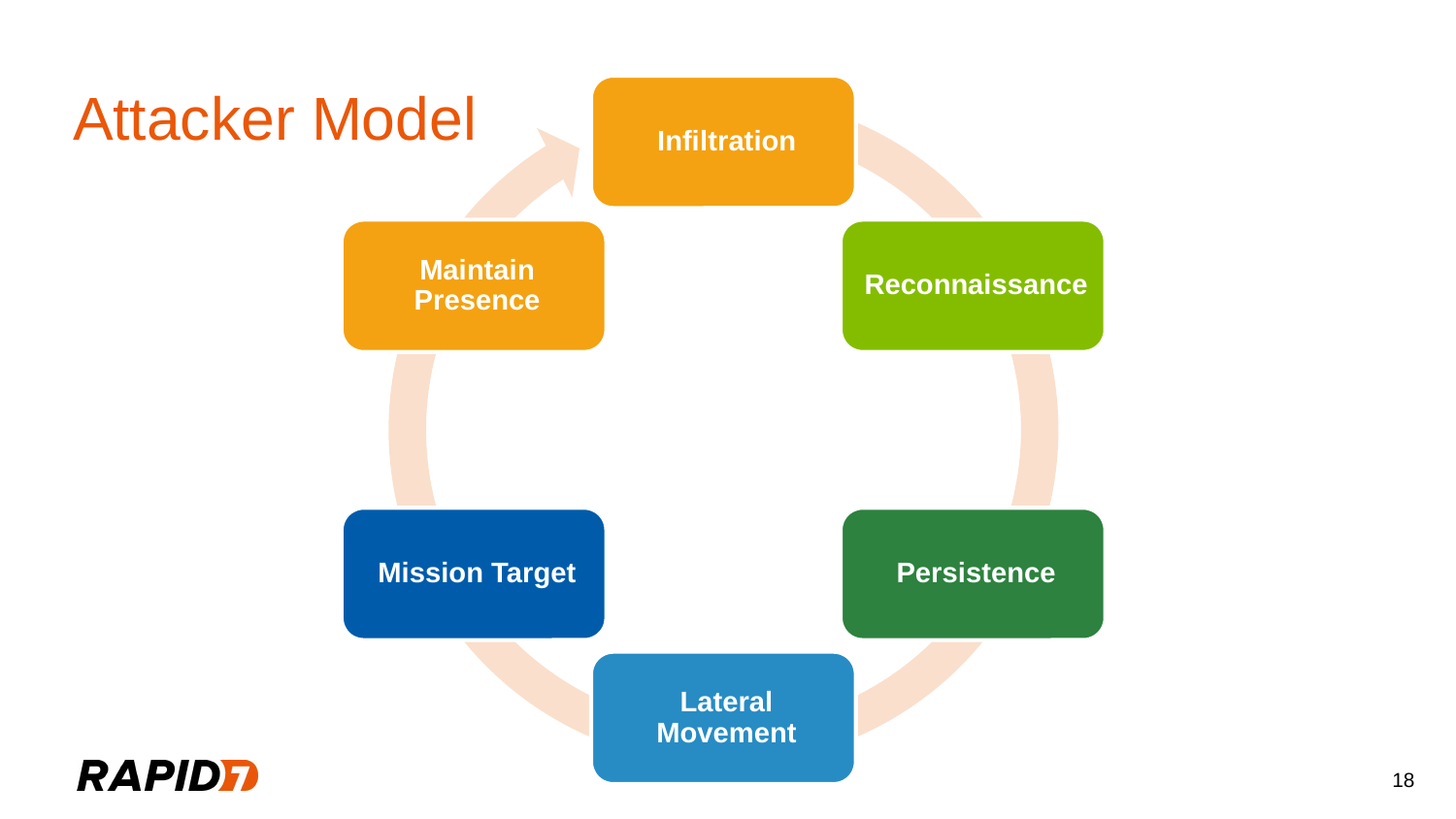

# Attacker Model
Infiltration
Reconnaissance
Persistence
Lateral Movement
Mission Target
Maintain Presence
18